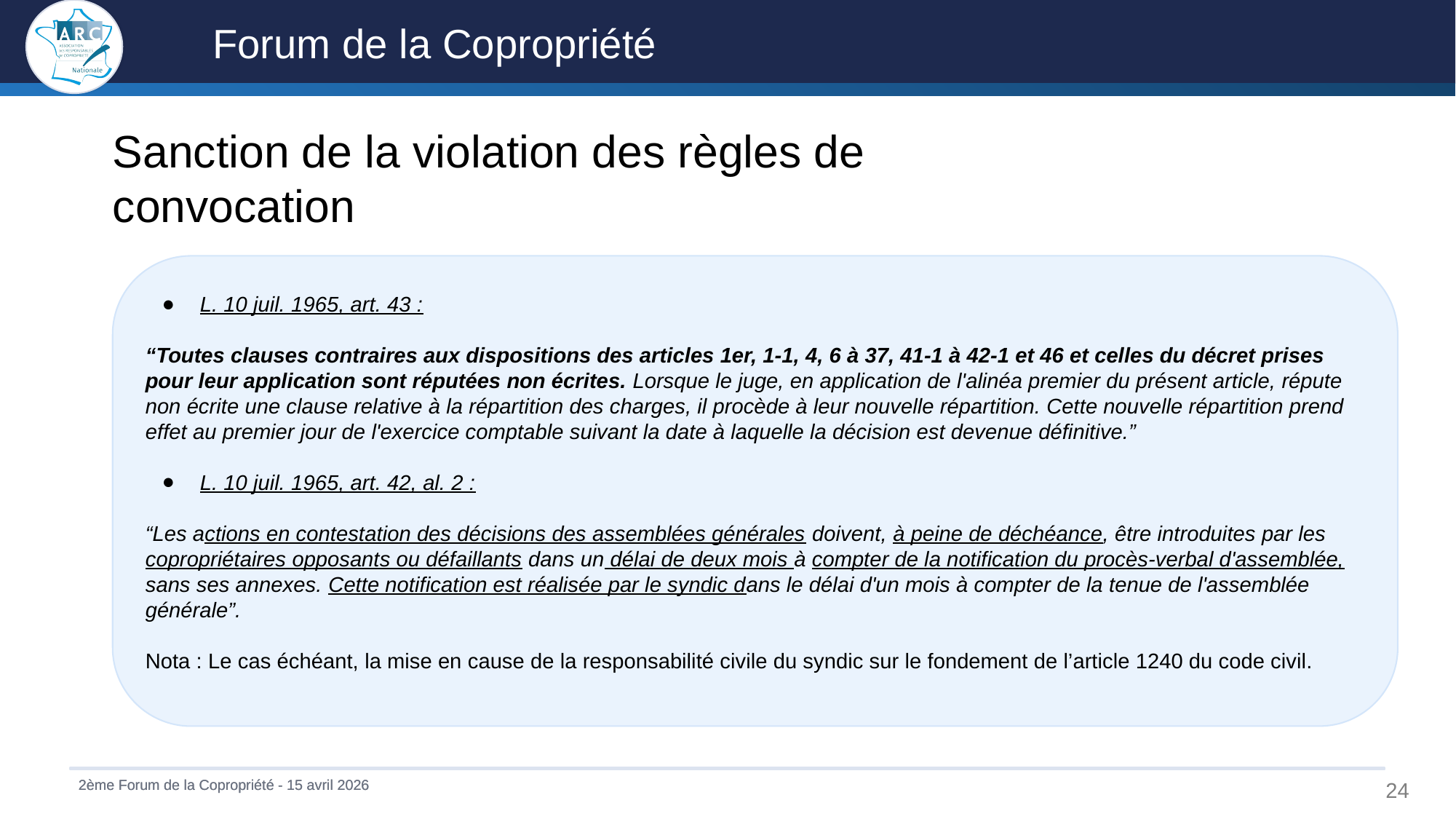

Sanction de la violation des règles de convocation

L. 10 juil. 1965, art. 43 :

“Toutes clauses contraires aux dispositions des articles 1er, 1-1, 4, 6 à 37, 41-1 à 42-1 et 46 et celles du décret prises pour leur application sont réputées non écrites. Lorsque le juge, en application de l'alinéa premier du présent article, répute non écrite une clause relative à la répartition des charges, il procède à leur nouvelle répartition. Cette nouvelle répartition prend effet au premier jour de l'exercice comptable suivant la date à laquelle la décision est devenue définitive.”

L. 10 juil. 1965, art. 42, al. 2 :

“Les actions en contestation des décisions des assemblées générales doivent, à peine de déchéance, être introduites par les copropriétaires opposants ou défaillants dans un délai de deux mois à compter de la notification du procès-verbal d'assemblée, sans ses annexes. Cette notification est réalisée par le syndic dans le délai d'un mois à compter de la tenue de l'assemblée générale”.

Nota : Le cas échéant, la mise en cause de la responsabilité civile du syndic sur le fondement de l’article 1240 du code civil.